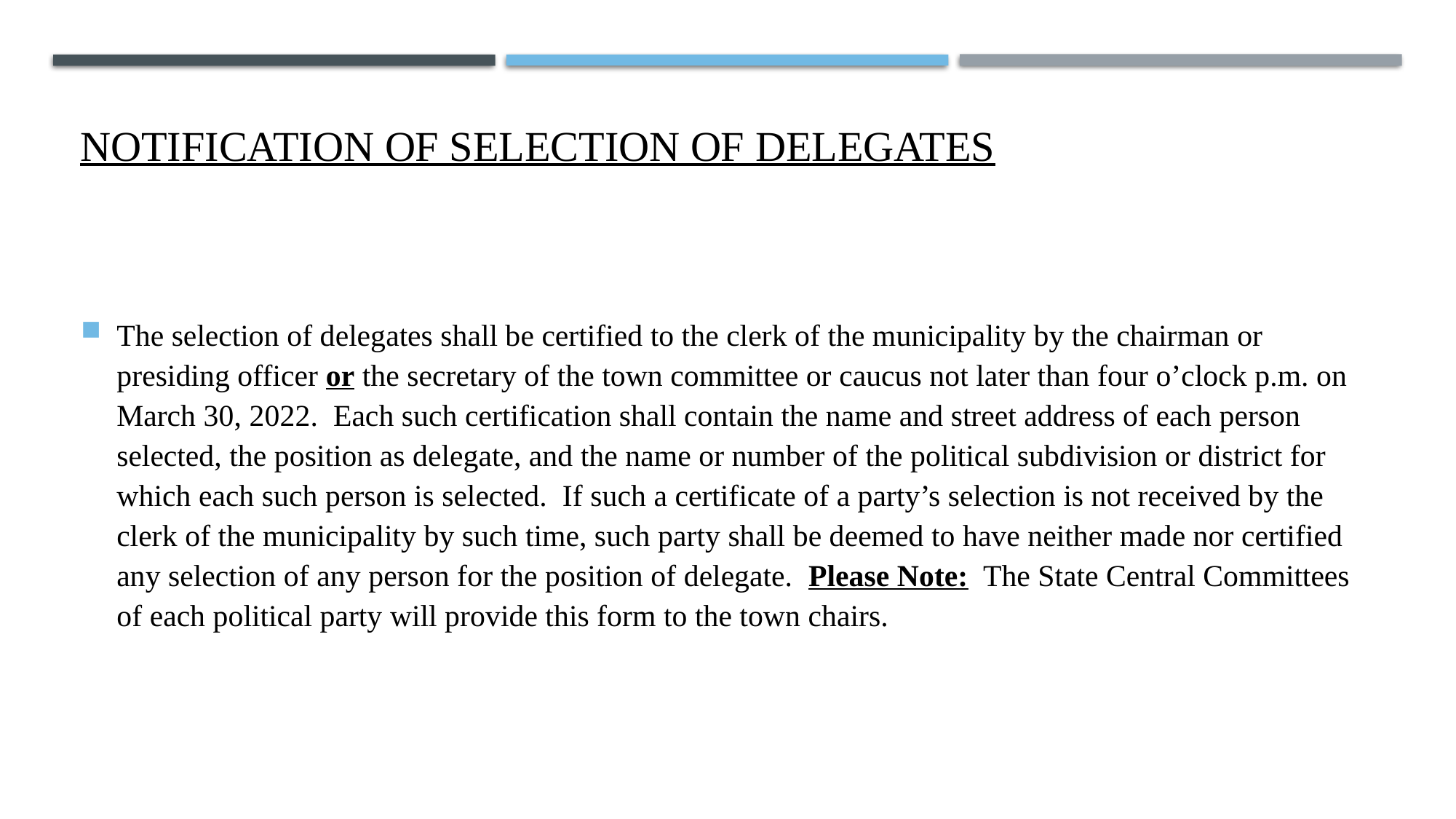

# Notification of Selection of Delegates
The selection of delegates shall be certified to the clerk of the municipality by the chairman or presiding officer or the secretary of the town committee or caucus not later than four o’clock p.m. on March 30, 2022.  Each such certification shall contain the name and street address of each person selected, the position as delegate, and the name or number of the political subdivision or district for which each such person is selected.  If such a certificate of a party’s selection is not received by the clerk of the municipality by such time, such party shall be deemed to have neither made nor certified any selection of any person for the position of delegate.  Please Note:  The State Central Committees of each political party will provide this form to the town chairs.